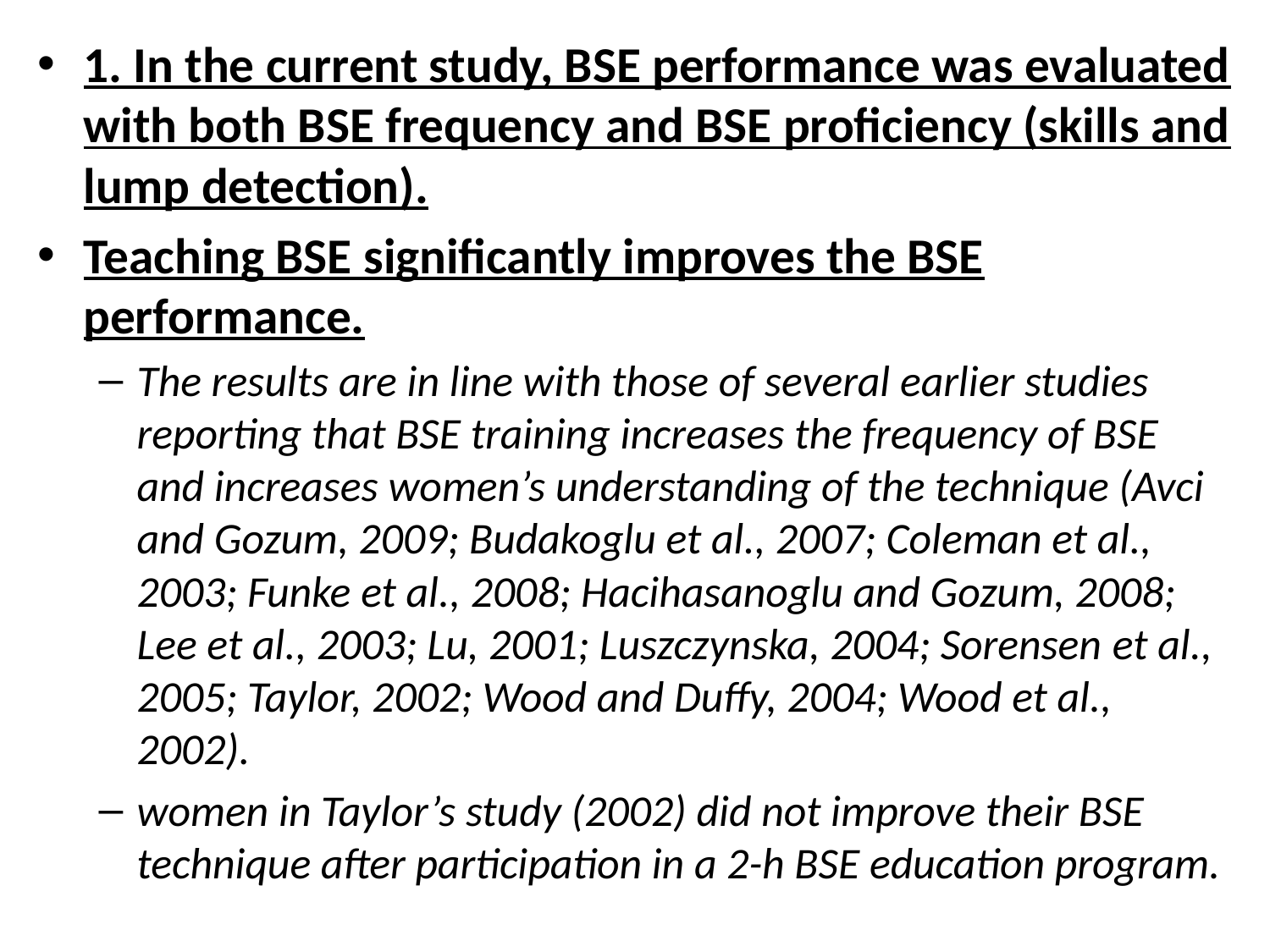

1. In the current study, BSE performance was evaluated with both BSE frequency and BSE proficiency (skills and lump detection).
Teaching BSE significantly improves the BSE performance.
The results are in line with those of several earlier studies reporting that BSE training increases the frequency of BSE and increases women’s understanding of the technique (Avci and Gozum, 2009; Budakoglu et al., 2007; Coleman et al., 2003; Funke et al., 2008; Hacihasanoglu and Gozum, 2008; Lee et al., 2003; Lu, 2001; Luszczynska, 2004; Sorensen et al., 2005; Taylor, 2002; Wood and Duffy, 2004; Wood et al., 2002).
women in Taylor’s study (2002) did not improve their BSE technique after participation in a 2-h BSE education program.